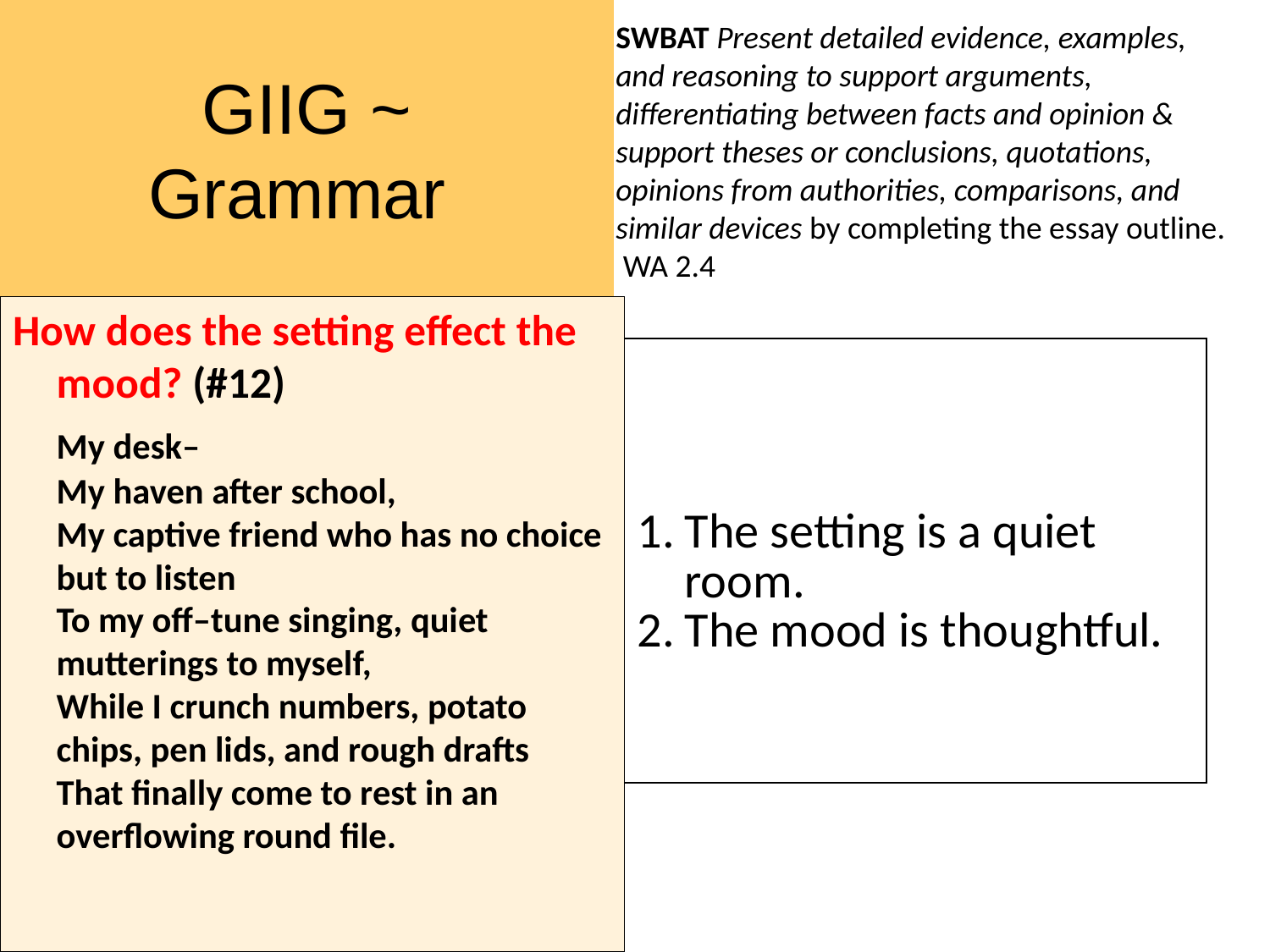

GIIG ~
Grammar
SWBAT Present detailed evidence, examples, and reasoning to support arguments, differentiating between facts and opinion & support theses or conclusions, quotations, opinions from authorities, comparisons, and similar devices by completing the essay outline.  WA 2.4
How does the setting effect the mood? (#12)
	My desk–
My haven after school,
My captive friend who has no choice but to listen
To my off–tune singing, quiet mutterings to myself,
While I crunch numbers, potato chips, pen lids, and rough drafts
That finally come to rest in an overflowing round file.

| The setting is a quiet room. The mood is thoughtful. |
| --- |